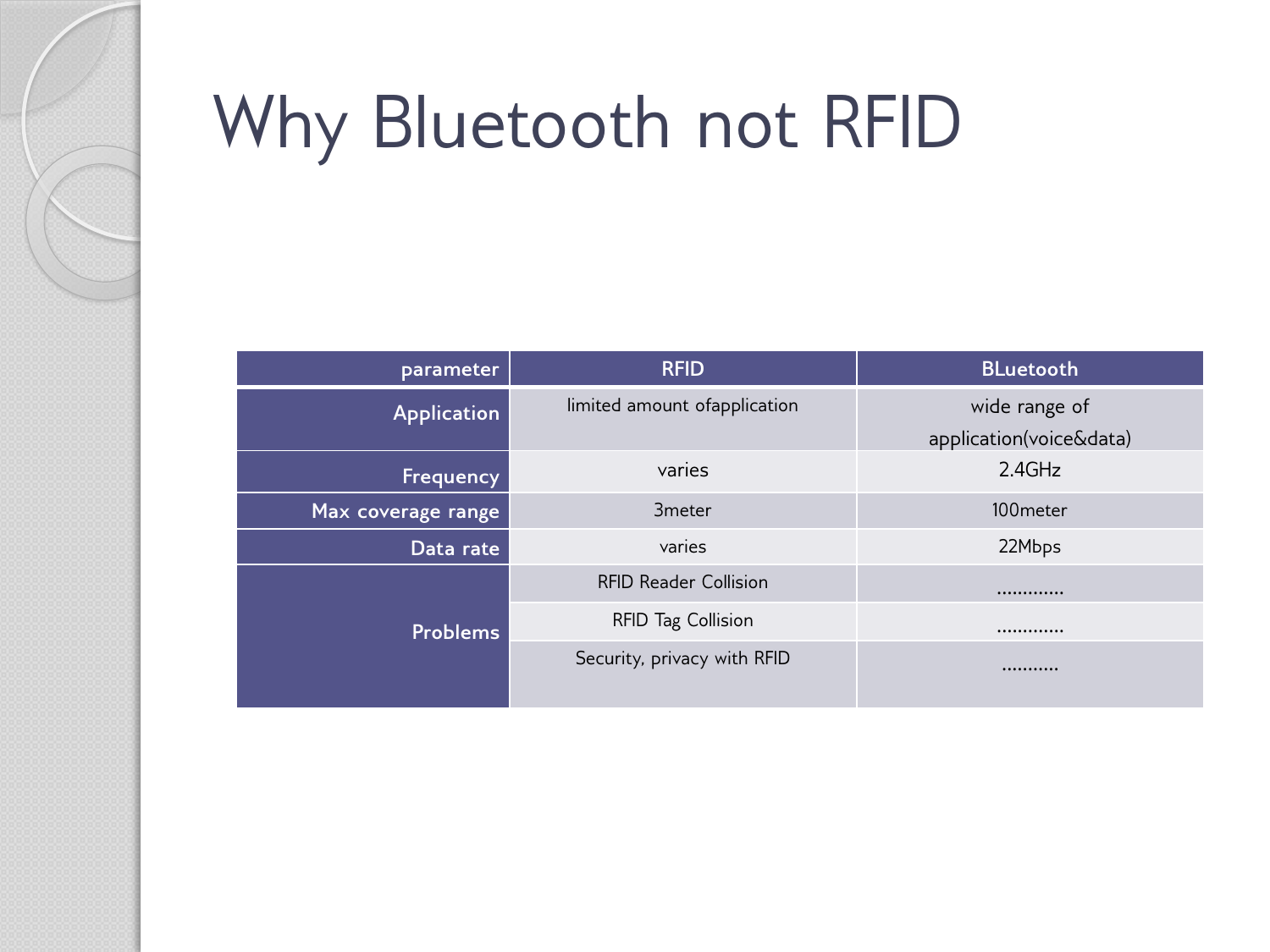

# Why Bluetooth not RFID
| parameter | RFID | BLuetooth |
| --- | --- | --- |
| Application | limited amount ofapplication | wide range of application(voice&data) |
| Frequency | varies | 2.4GHz |
| Max coverage range | 3meter | 100meter |
| Data rate | varies | 22Mbps |
| Problems | RFID Reader Collision | …………. |
|  | RFID Tag Collision | …………. |
|  | Security, privacy with RFID | ……….. |